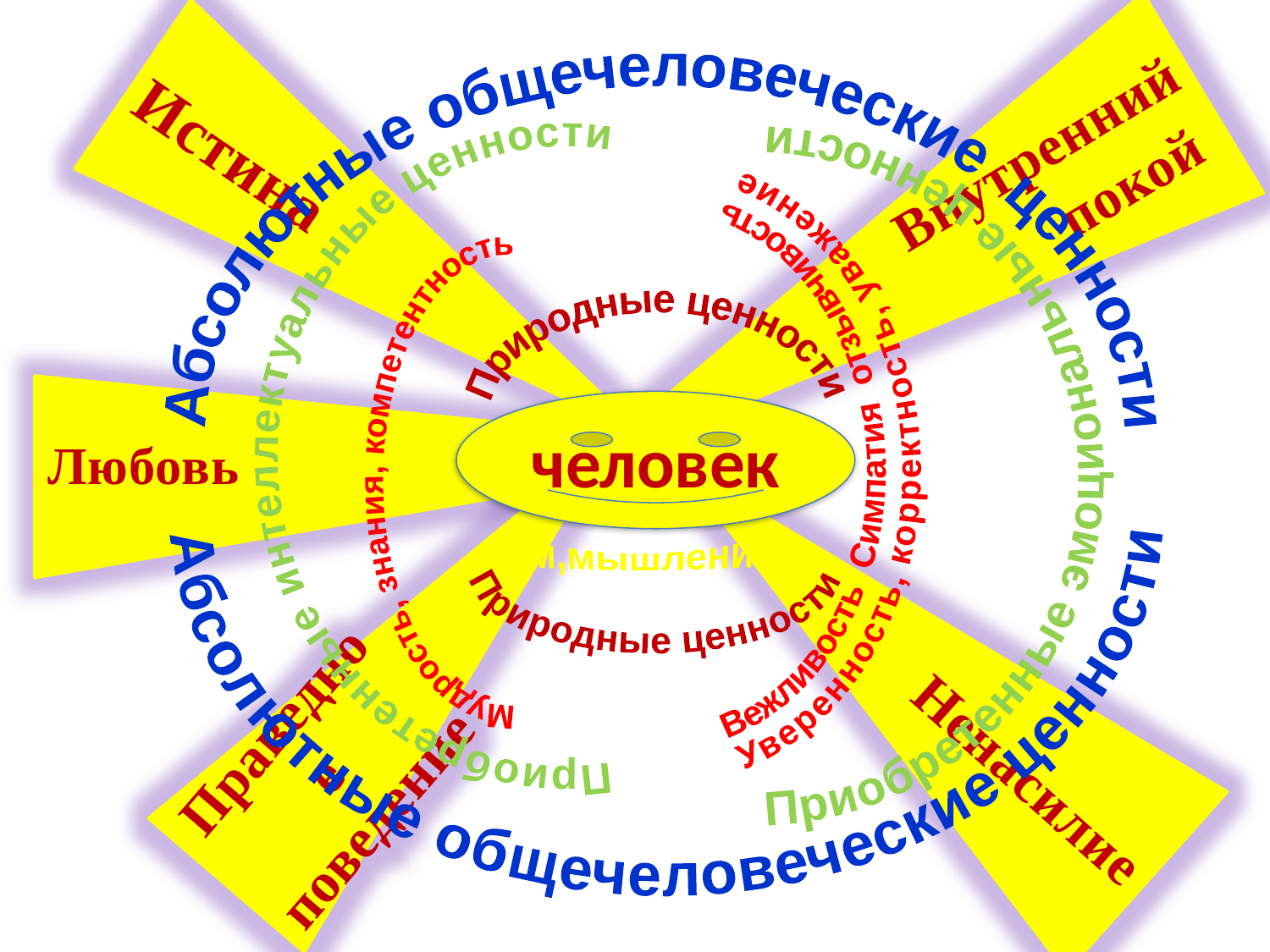

Внутренний покой
Истина
Абсолютные общечеловеческие  ценности
Любовь
Приобретенные эмоциональные ценности
Абсолютные общечеловеческие ценности
Приобретенные интеллектуальные ценности

Вежливость  Симпатия  отзывчивость
Уверенность, корректность, уважение
Природные ценности
Мудрость, знания, компетентность
Ненасилие
Праведное поведение
человек
Природные ценности
Ум,мышление